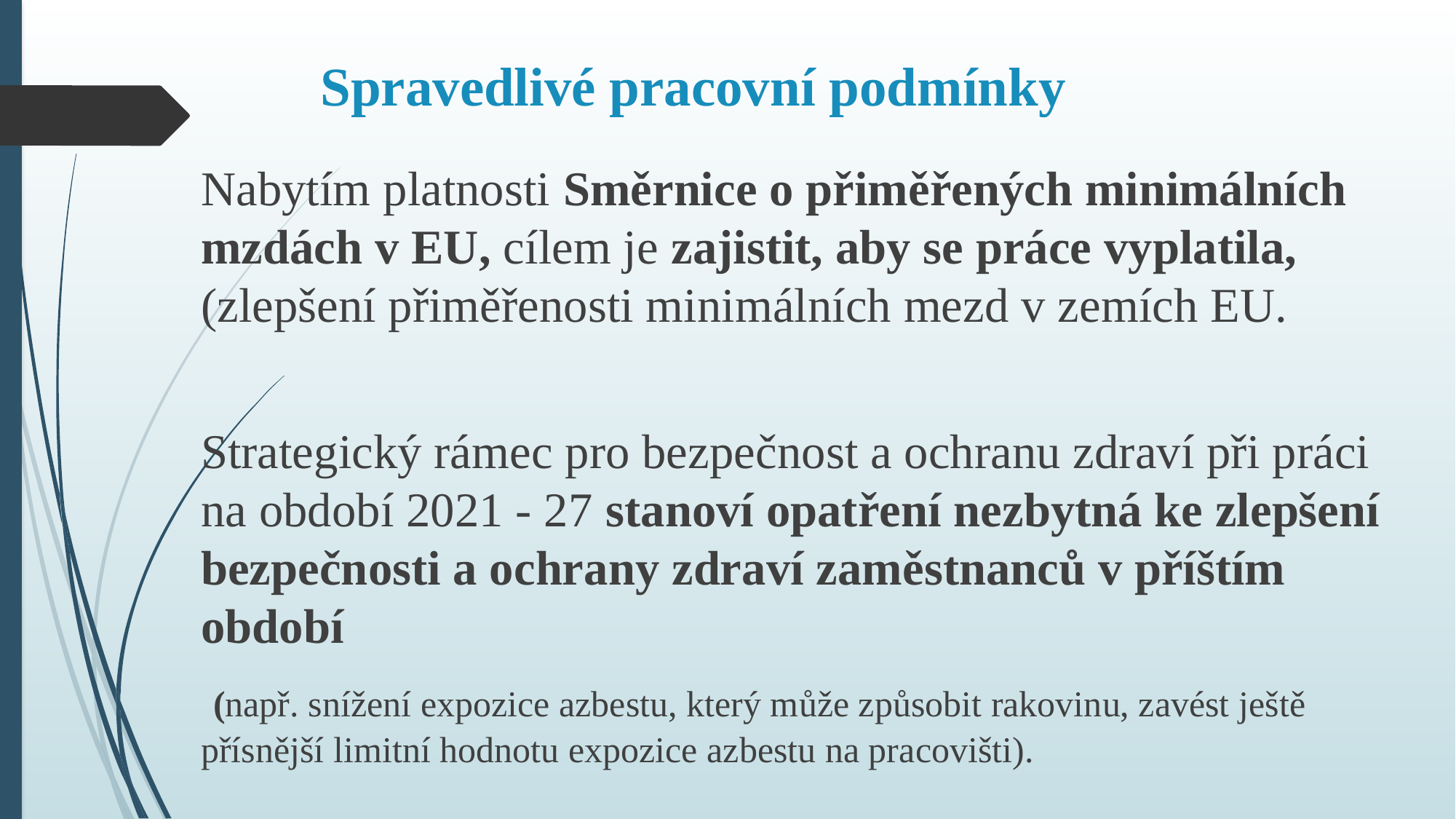

# Spravedlivé pracovní podmínky
Nabytím platnosti Směrnice o přiměřených minimálních mzdách v EU, cílem je zajistit, aby se práce vyplatila,  (zlepšení přiměřenosti minimálních mezd v zemích EU.

Strategický rámec pro bezpečnost a ochranu zdraví při práci na období 2021 - 27 stanoví opatření nezbytná ke zlepšení bezpečnosti a ochrany zdraví zaměstnanců v příštím období
 (např. snížení expozice azbestu, který může způsobit rakovinu, zavést ještě přísnější limitní hodnotu expozice azbestu na pracovišti).